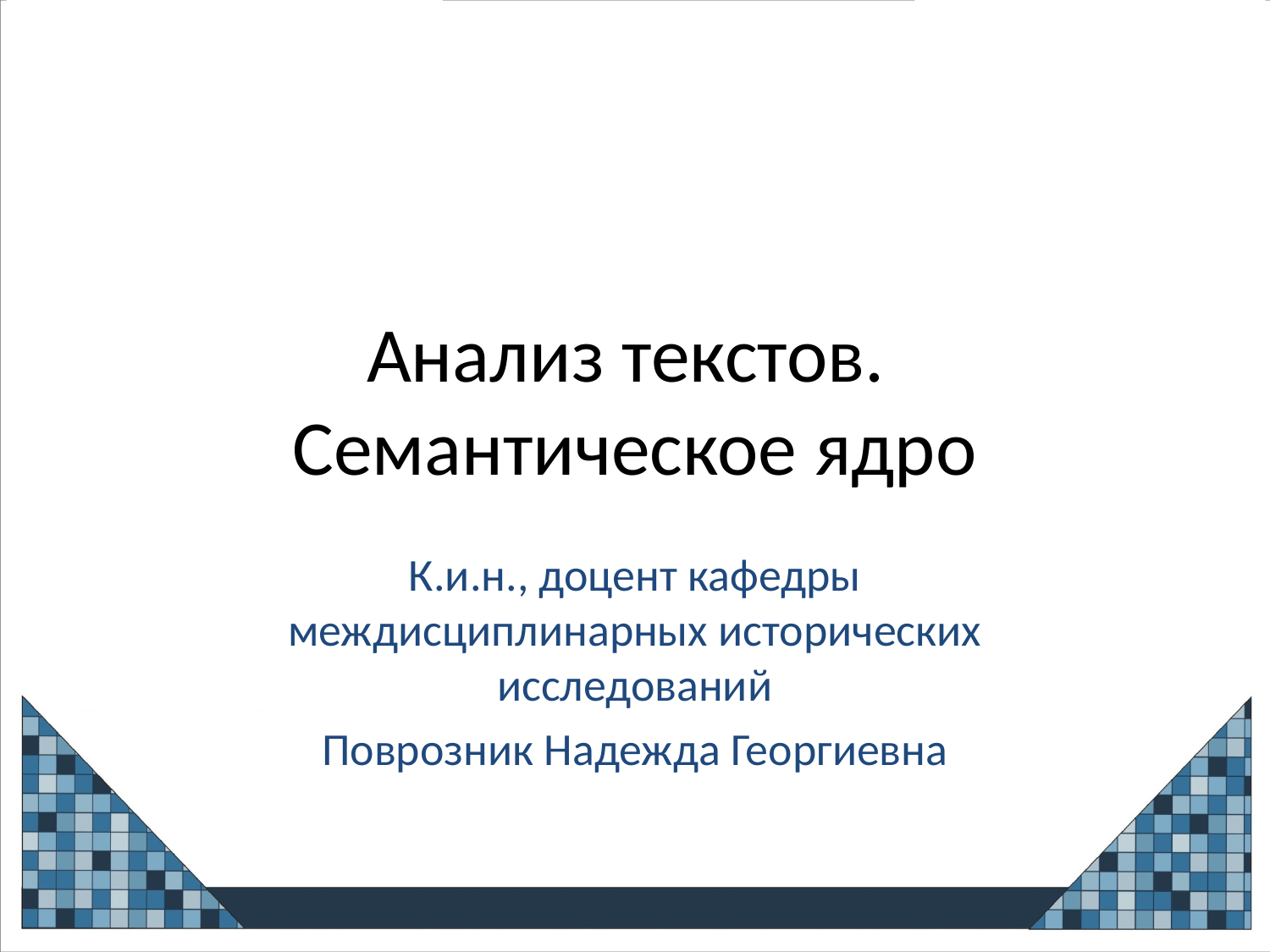

# Анализ текстов. Семантическое ядро
К.и.н., доцент кафедры междисциплинарных исторических исследований
Поврозник Надежда Георгиевна